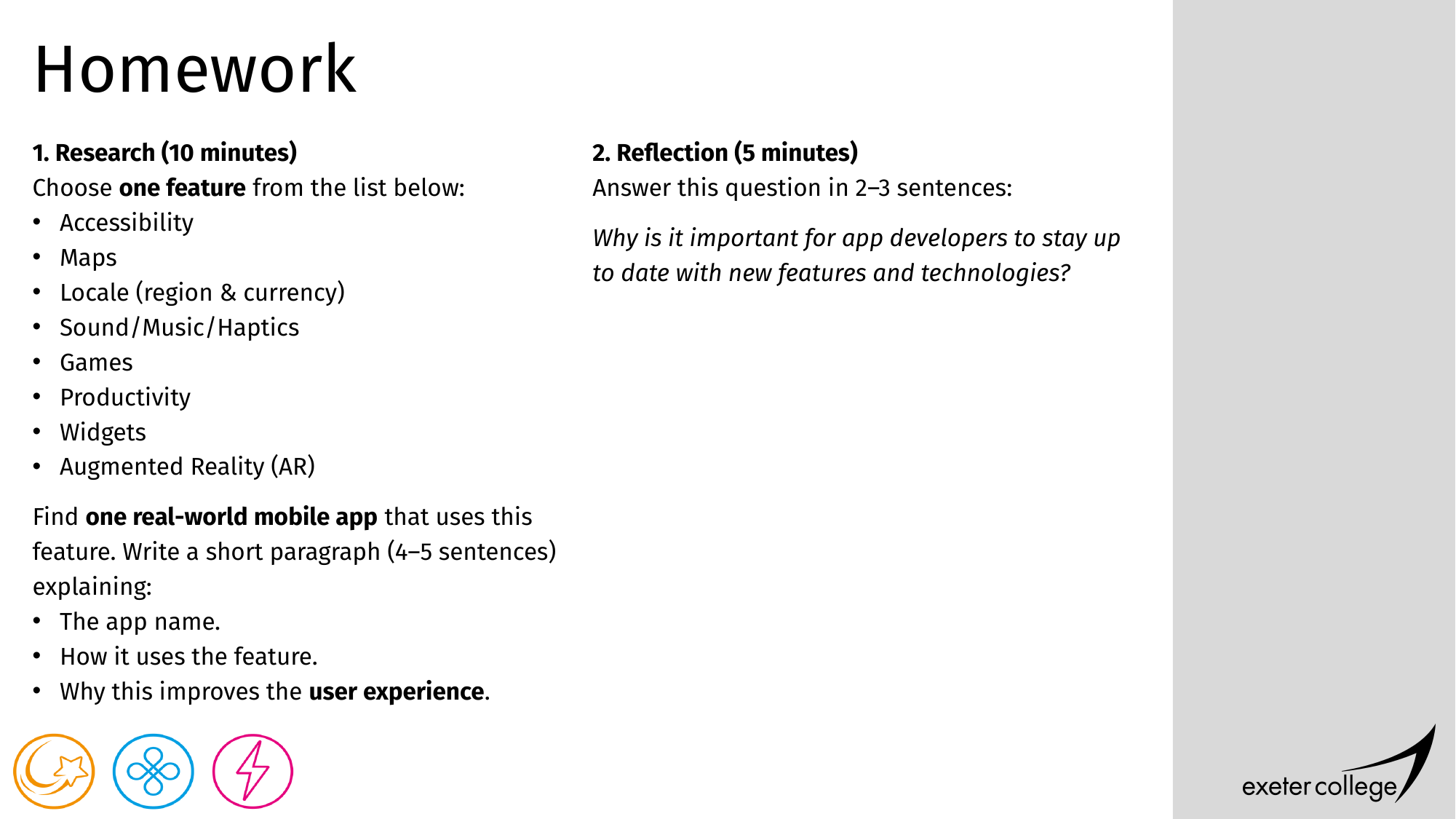

# Homework
1. Research (10 minutes)
Choose one feature from the list below:
Accessibility
Maps
Locale (region & currency)
Sound/Music/Haptics
Games
Productivity
Widgets
Augmented Reality (AR)
Find one real-world mobile app that uses this feature. Write a short paragraph (4–5 sentences) explaining:
The app name.
How it uses the feature.
Why this improves the user experience.
2. Reflection (5 minutes)
Answer this question in 2–3 sentences:
Why is it important for app developers to stay up to date with new features and technologies?